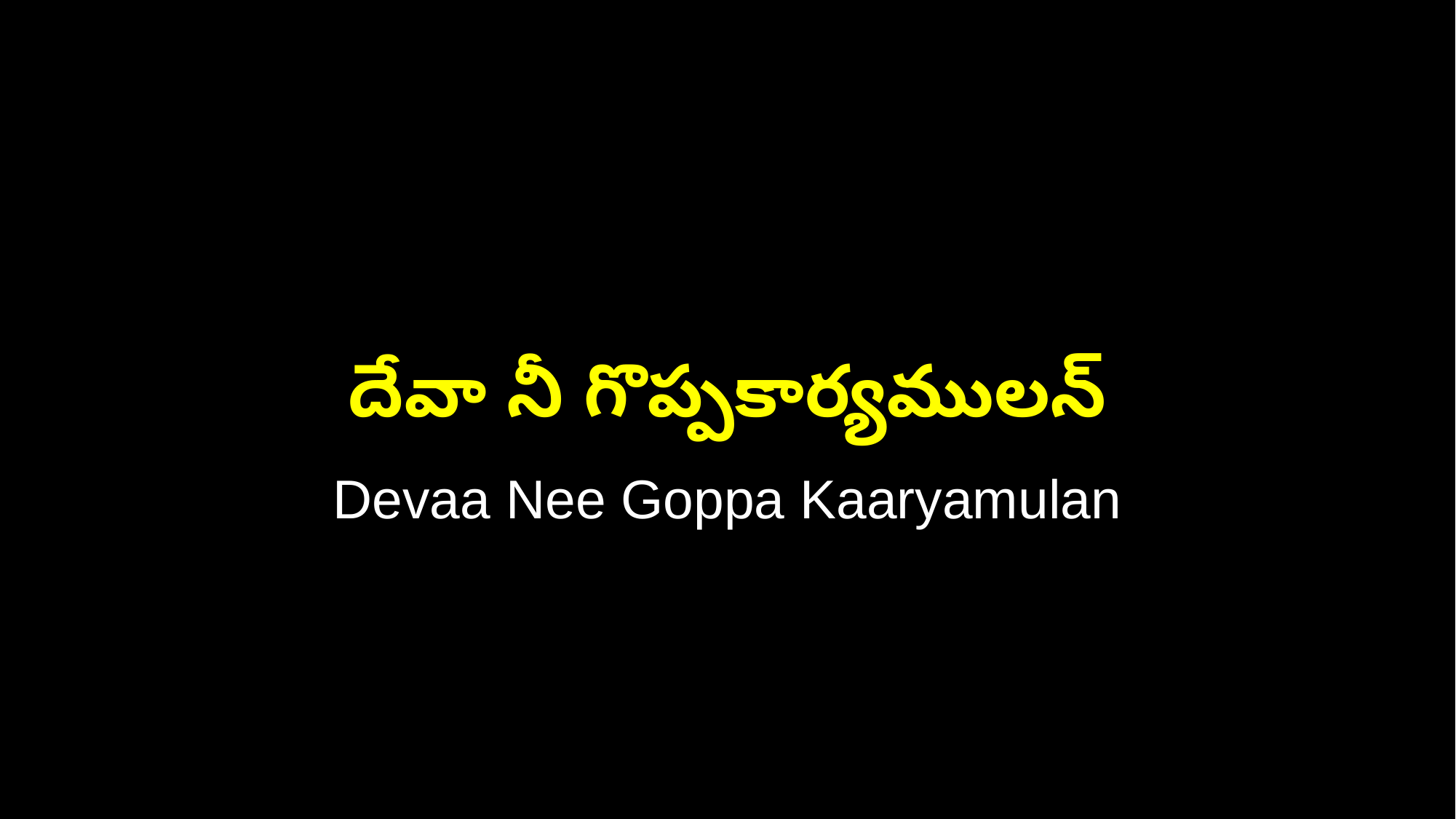

దేవా నీ గొప్పకార్యములన్
Devaa Nee Goppa Kaaryamulan